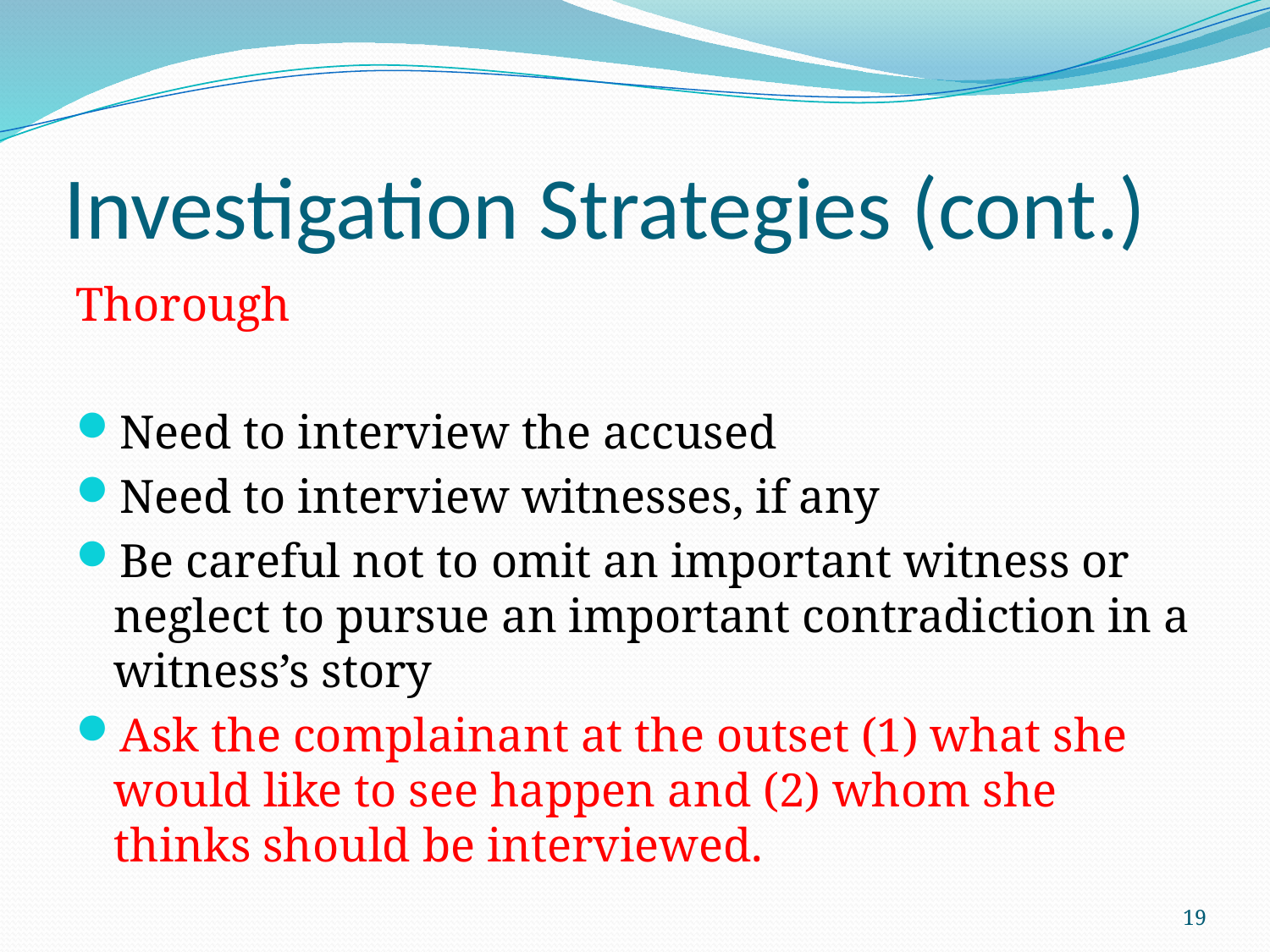

# Investigation Strategies (cont.)
Thorough

Need to interview the accused
Need to interview witnesses, if any
Be careful not to omit an important witness or neglect to pursue an important contradiction in a witness’s story
Ask the complainant at the outset (1) what she would like to see happen and (2) whom she thinks should be interviewed.
19